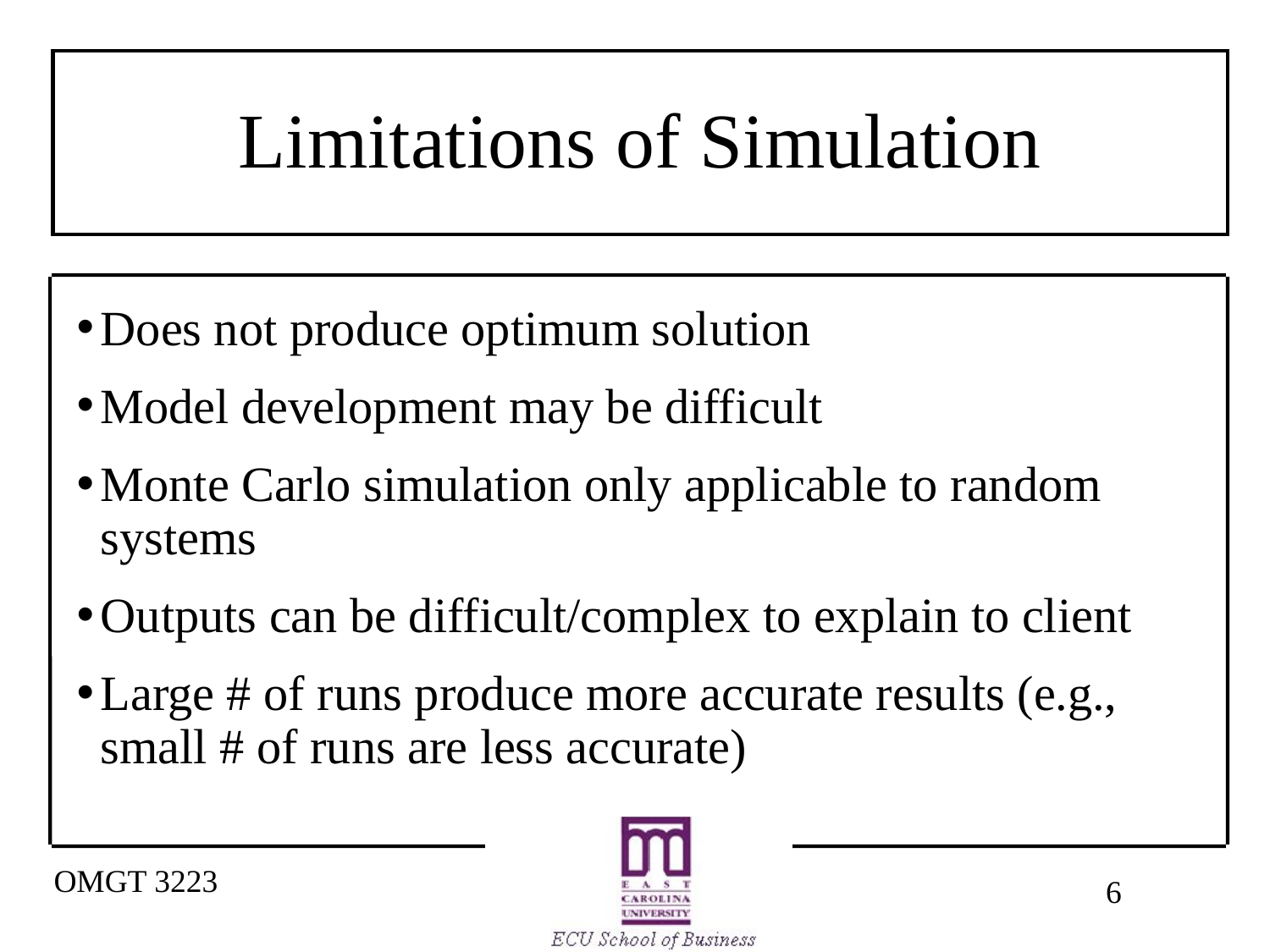

# Limitations of Simulation
Does not produce optimum solution
Model development may be difficult
Monte Carlo simulation only applicable to random systems
Outputs can be difficult/complex to explain to client
Large # of runs produce more accurate results (e.g., small # of runs are less accurate)